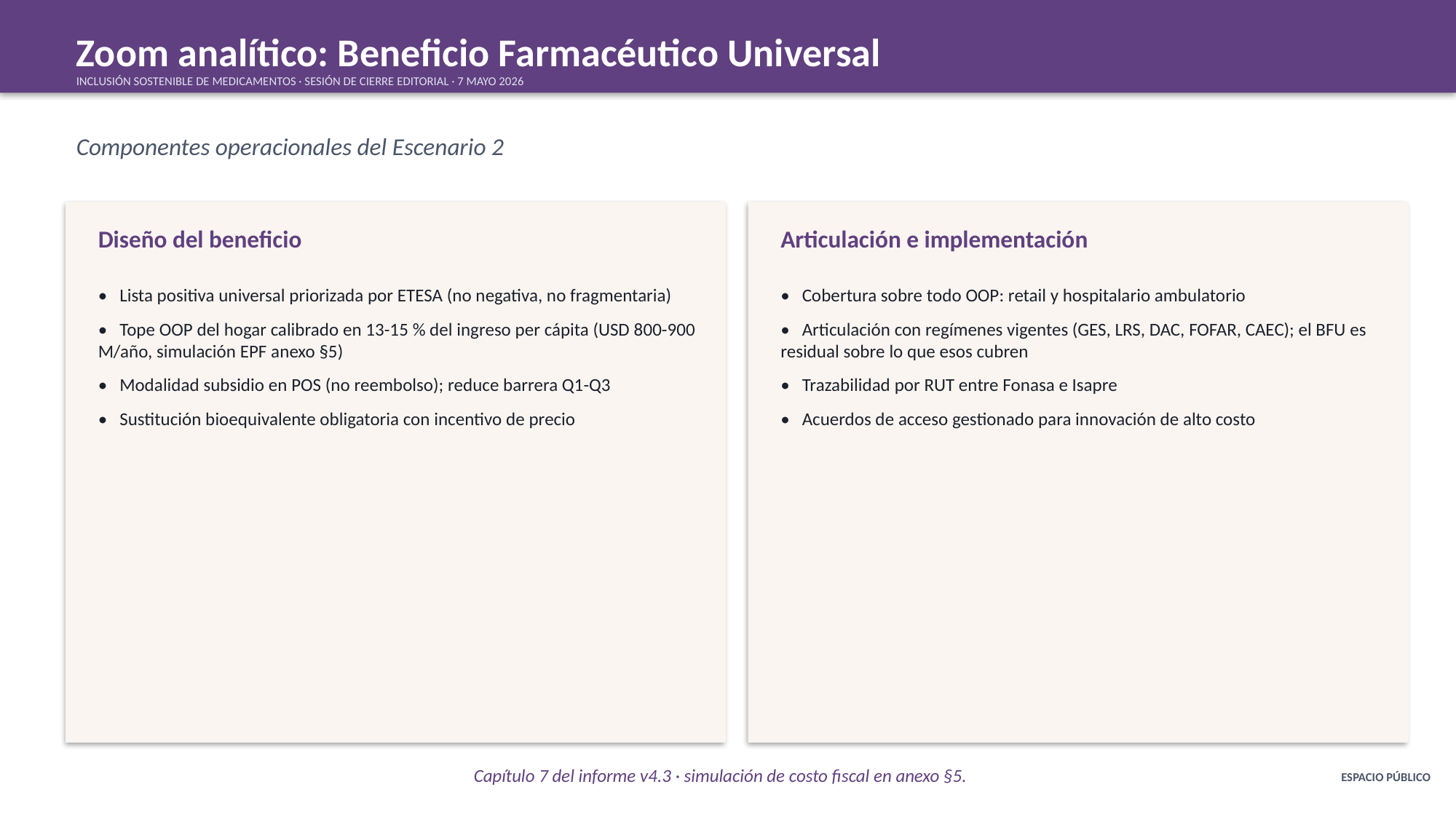

Zoom analítico: Beneficio Farmacéutico Universal
INCLUSIÓN SOSTENIBLE DE MEDICAMENTOS · SESIÓN DE CIERRE EDITORIAL · 7 MAYO 2026
Componentes operacionales del Escenario 2

Diseño del beneficio
Articulación e implementación
•   Lista positiva universal priorizada por ETESA (no negativa, no fragmentaria)
•   Tope OOP del hogar calibrado en 13-15 % del ingreso per cápita (USD 800-900 M/año, simulación EPF anexo §5)
•   Modalidad subsidio en POS (no reembolso); reduce barrera Q1-Q3
•   Sustitución bioequivalente obligatoria con incentivo de precio
•   Cobertura sobre todo OOP: retail y hospitalario ambulatorio
•   Articulación con regímenes vigentes (GES, LRS, DAC, FOFAR, CAEC); el BFU es residual sobre lo que esos cubren
•   Trazabilidad por RUT entre Fonasa e Isapre
•   Acuerdos de acceso gestionado para innovación de alto costo
Capítulo 7 del informe v4.3 · simulación de costo fiscal en anexo §5.
ESPACIO PÚBLICO